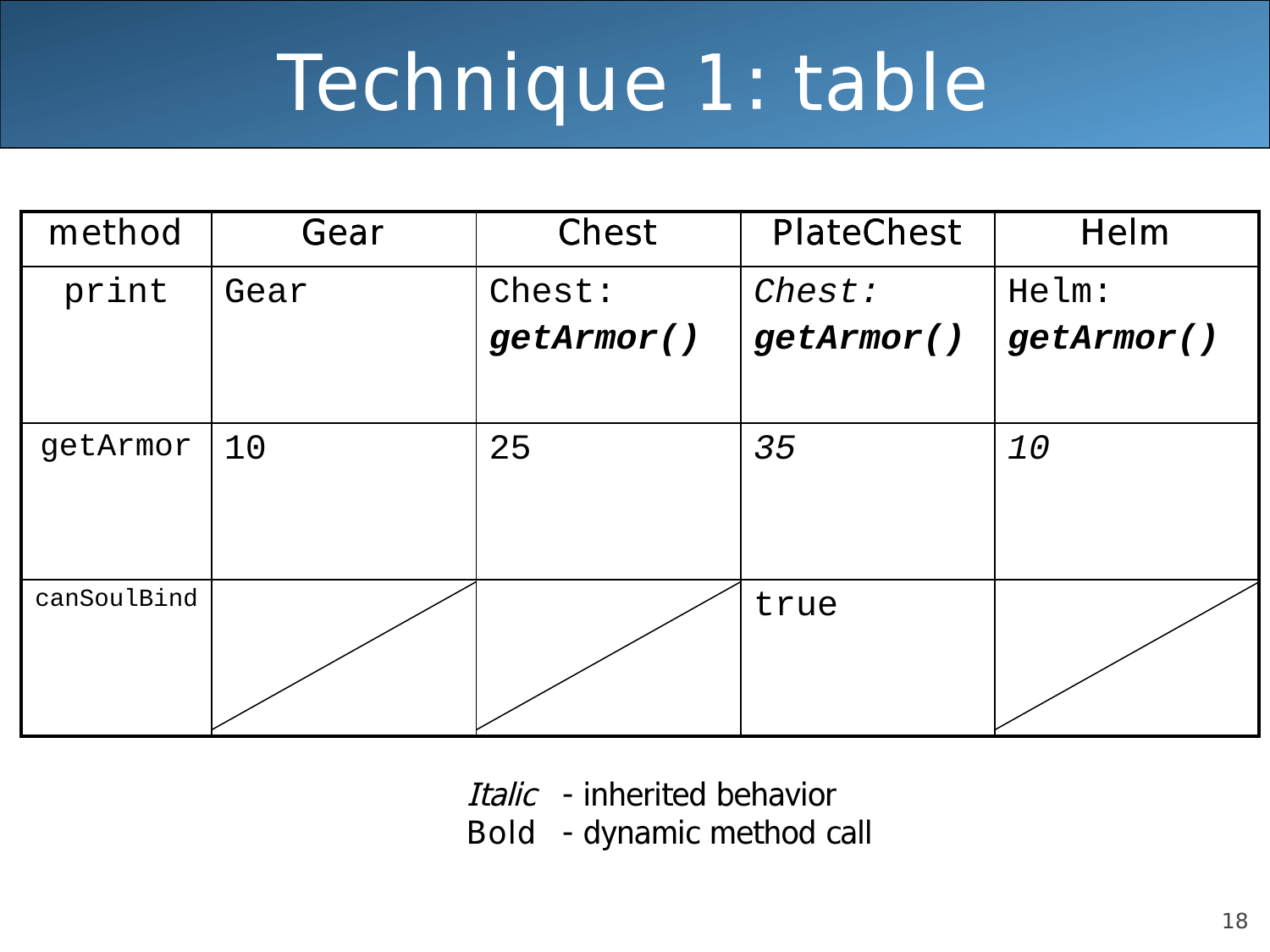

# Technique 1: table
| method | Gear | Chest | PlateChest | Helm |
| --- | --- | --- | --- | --- |
| print |  |  |  |  |
| getArmor |  |  |  |  |
| canSoulBind |  |  |  |  |
| Gear | Chest | PlateChest | Helm |
| --- | --- | --- | --- |
| Gear | Chest: getArmor() | Chest: getArmor() | Helm: getArmor() |
| 10 | 25 | 35 | 10 |
|  |  | true |  |
Italic	- inherited behavior
Bold	- dynamic method call